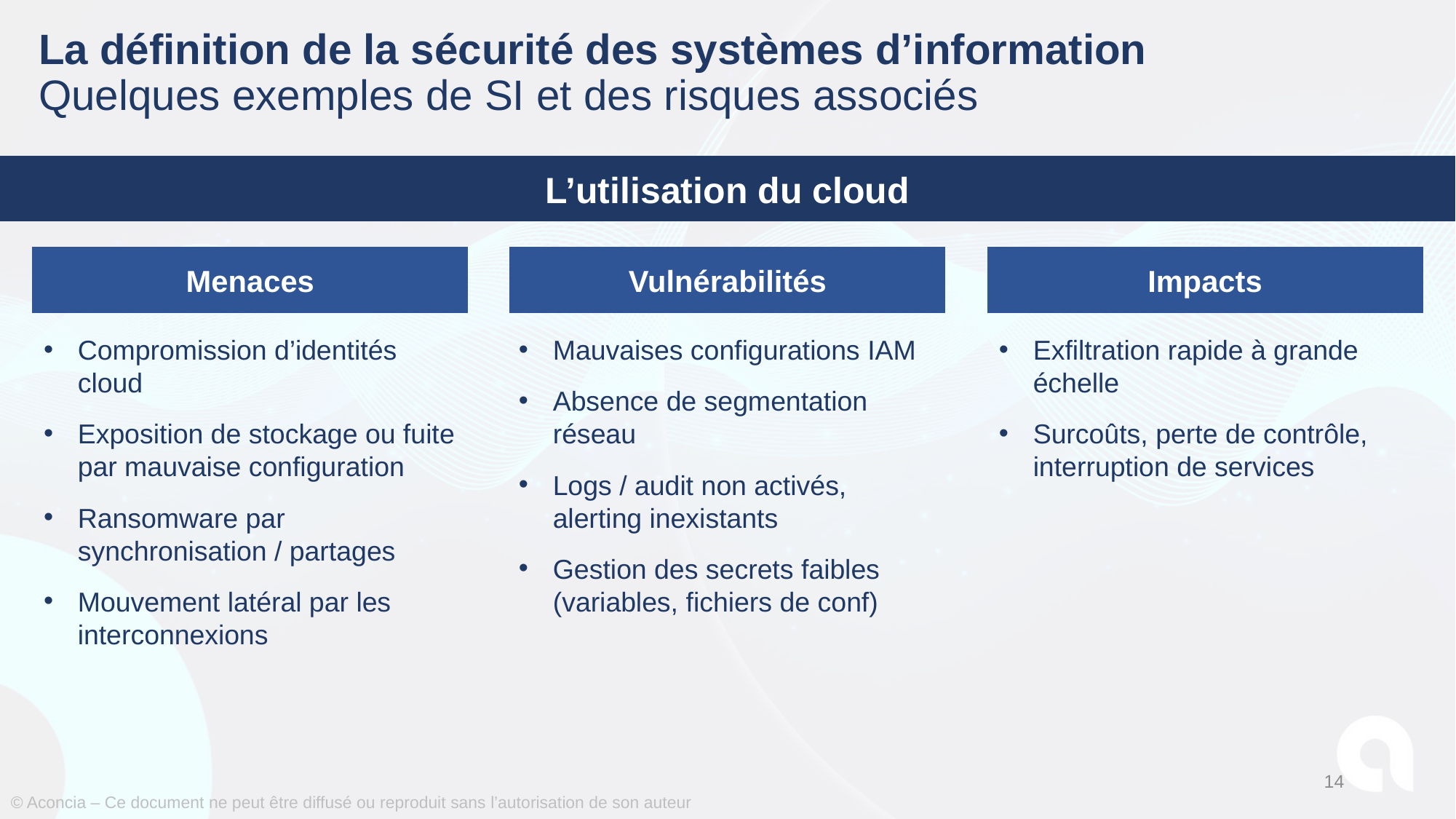

# La définition de la sécurité des systèmes d’information Quelques exemples de SI et des risques associés
L’utilisation du cloud
Menaces
Vulnérabilités
Impacts
Compromission d’identités cloud
Exposition de stockage ou fuite par mauvaise configuration
Ransomware par synchronisation / partages
Mouvement latéral par les interconnexions
Mauvaises configurations IAM
Absence de segmentation réseau
Logs / audit non activés, alerting inexistants
Gestion des secrets faibles (variables, fichiers de conf)
Exfiltration rapide à grande échelle
Surcoûts, perte de contrôle, interruption de services
14
© Aconcia – Ce document ne peut être diffusé ou reproduit sans l’autorisation de son auteur